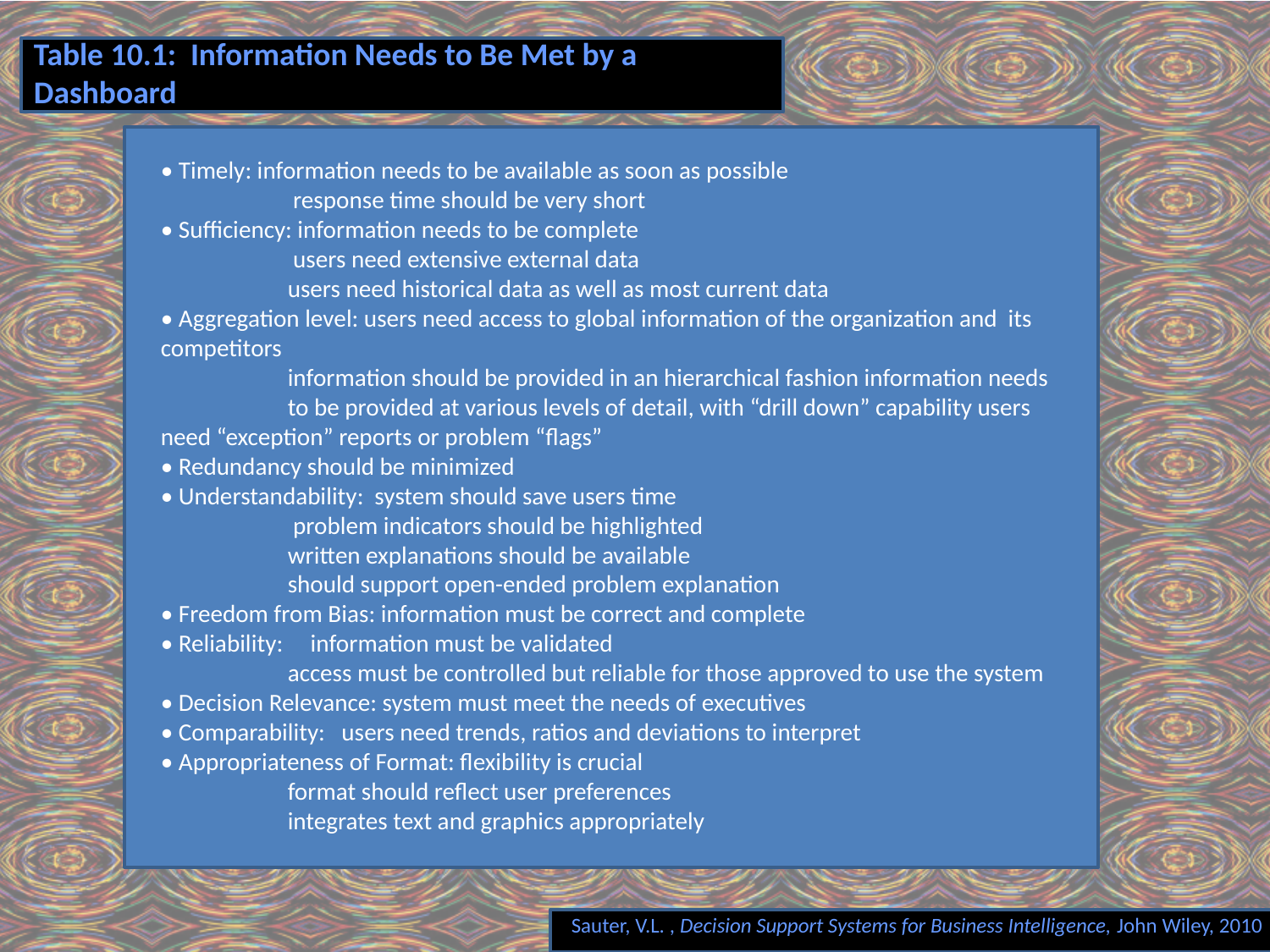

# Table 10.1:  Information Needs to Be Met by a Dashboard
• Timely: information needs to be available as soon as possible
	 response time should be very short
• Sufficiency: information needs to be complete
	 users need extensive external data
 	users need historical data as well as most current data
• Aggregation level: users need access to global information of the organization and  its 	competitors
 	information should be provided in an hierarchical fashion information needs 	to be provided at various levels of detail, with “drill down” capability users 	need “exception” reports or problem “flags”
• Redundancy should be minimized
• Understandability:  system should save users time
	 problem indicators should be highlighted
 	written explanations should be available
 	should support open-ended problem explanation
• Freedom from Bias: information must be correct and complete
• Reliability:     information must be validated
 	access must be controlled but reliable for those approved to use the system
• Decision Relevance: system must meet the needs of executives
• Comparability:   users need trends, ratios and deviations to interpret
• Appropriateness of Format: flexibility is crucial
 	format should reflect user preferences
 	integrates text and graphics appropriately